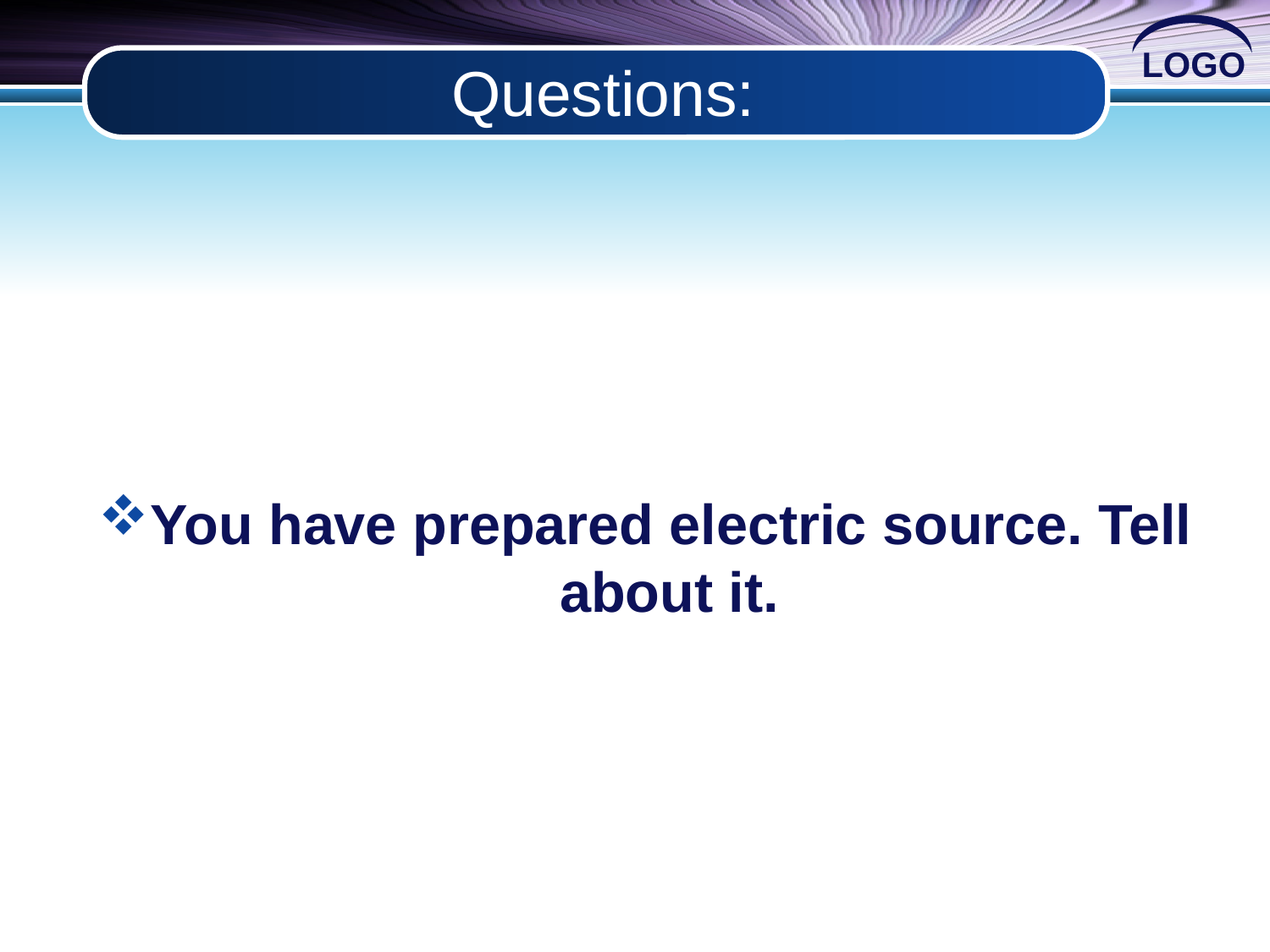

# Questions:

You have prepared electric source. Tell about it.